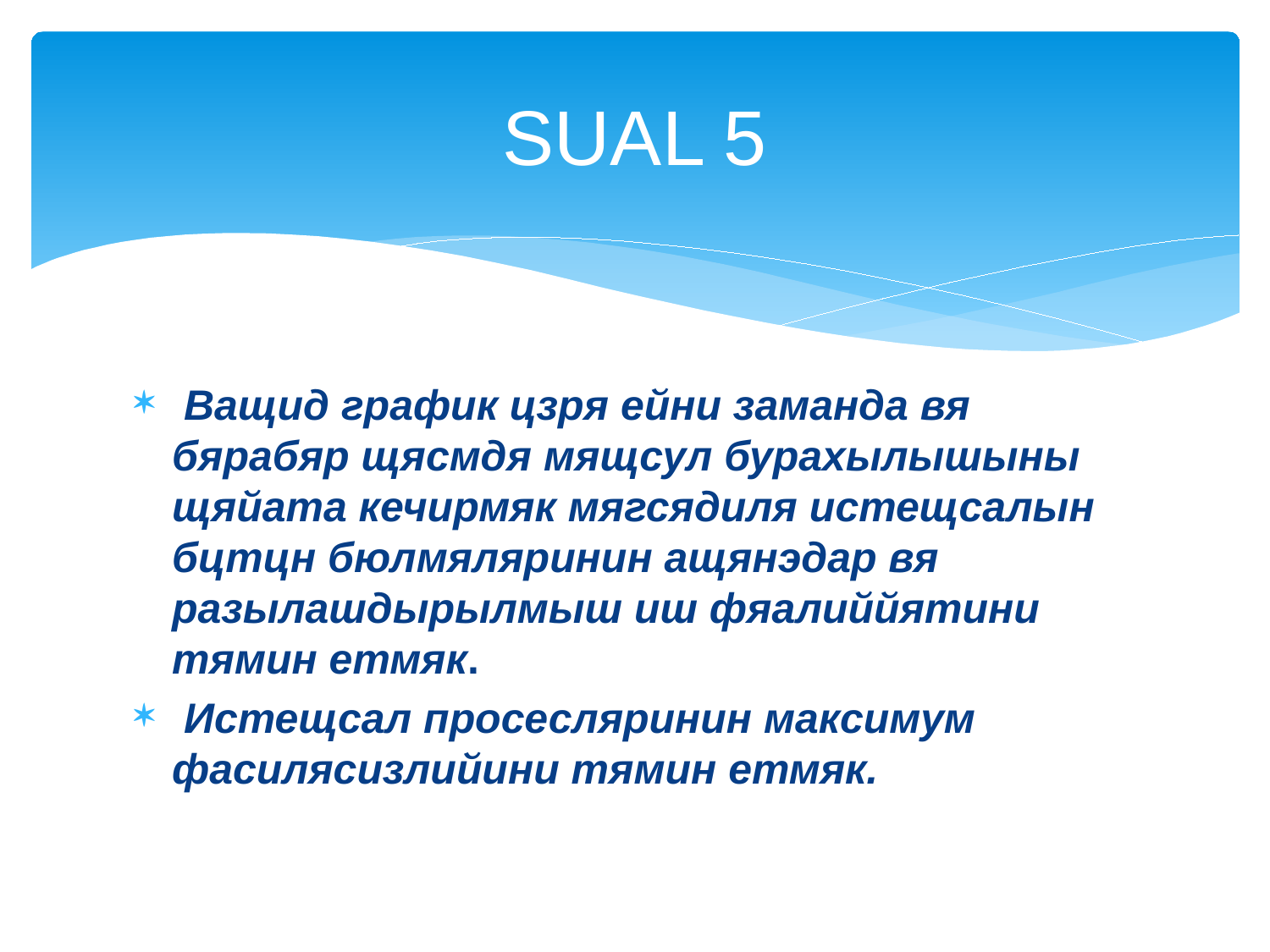

# SUAL 5
 Ващид график цзря ейни заманда вя бярабяр щяcмдя мящсул бурахылышыны щяйата кечирмяк мягсядиля истещсалын бцтцн бюлмяляринин ащянэдар вя разылашдырылмыш иш фяалиййятини тямин етмяк.
 Истещсал просесляринин максимум фасилясизлийини тямин етмяк.